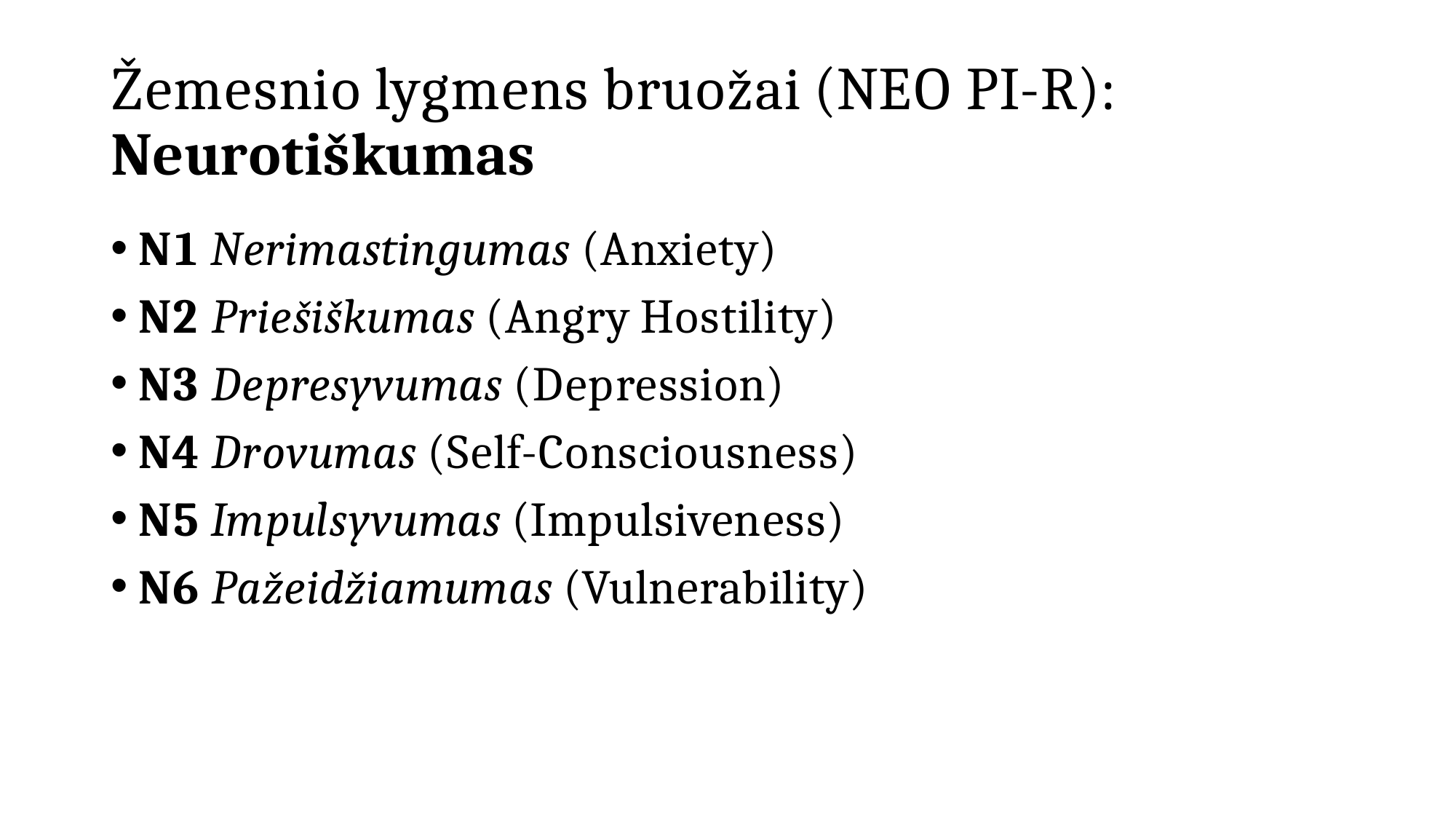

# Žemesnio lygmens bruožai (NEO PI-R): Neurotiškumas
N1 Nerimastingumas (Anxiety)
N2 Priešiškumas (Angry Hostility)
N3 Depresyvumas (Depression)
N4 Drovumas (Self-Consciousness)
N5 Impulsyvumas (Impulsiveness)
N6 Pažeidžiamumas (Vulnerability)